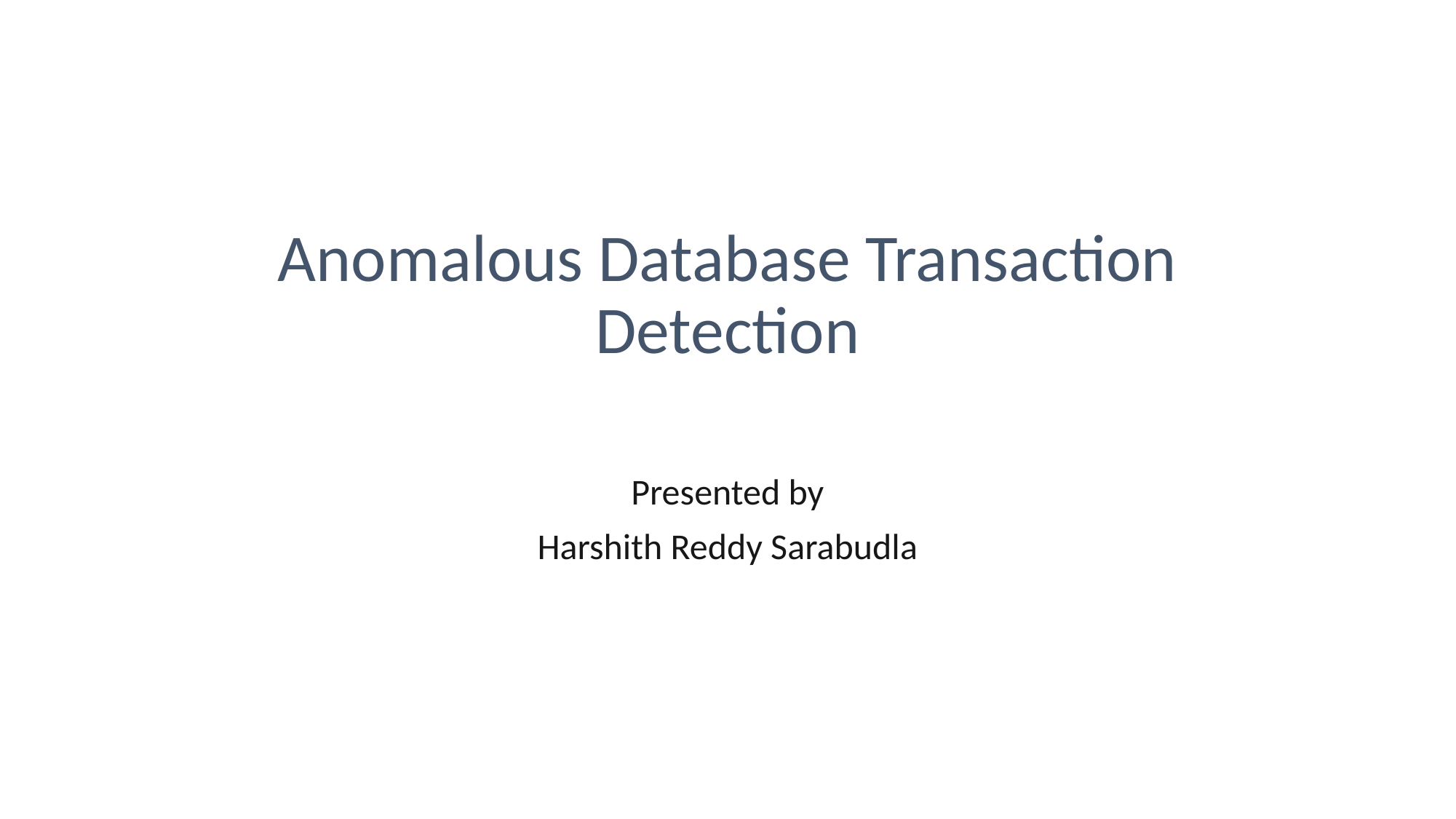

# Anomalous Database Transaction Detection

Presented by
Harshith Reddy Sarabudla